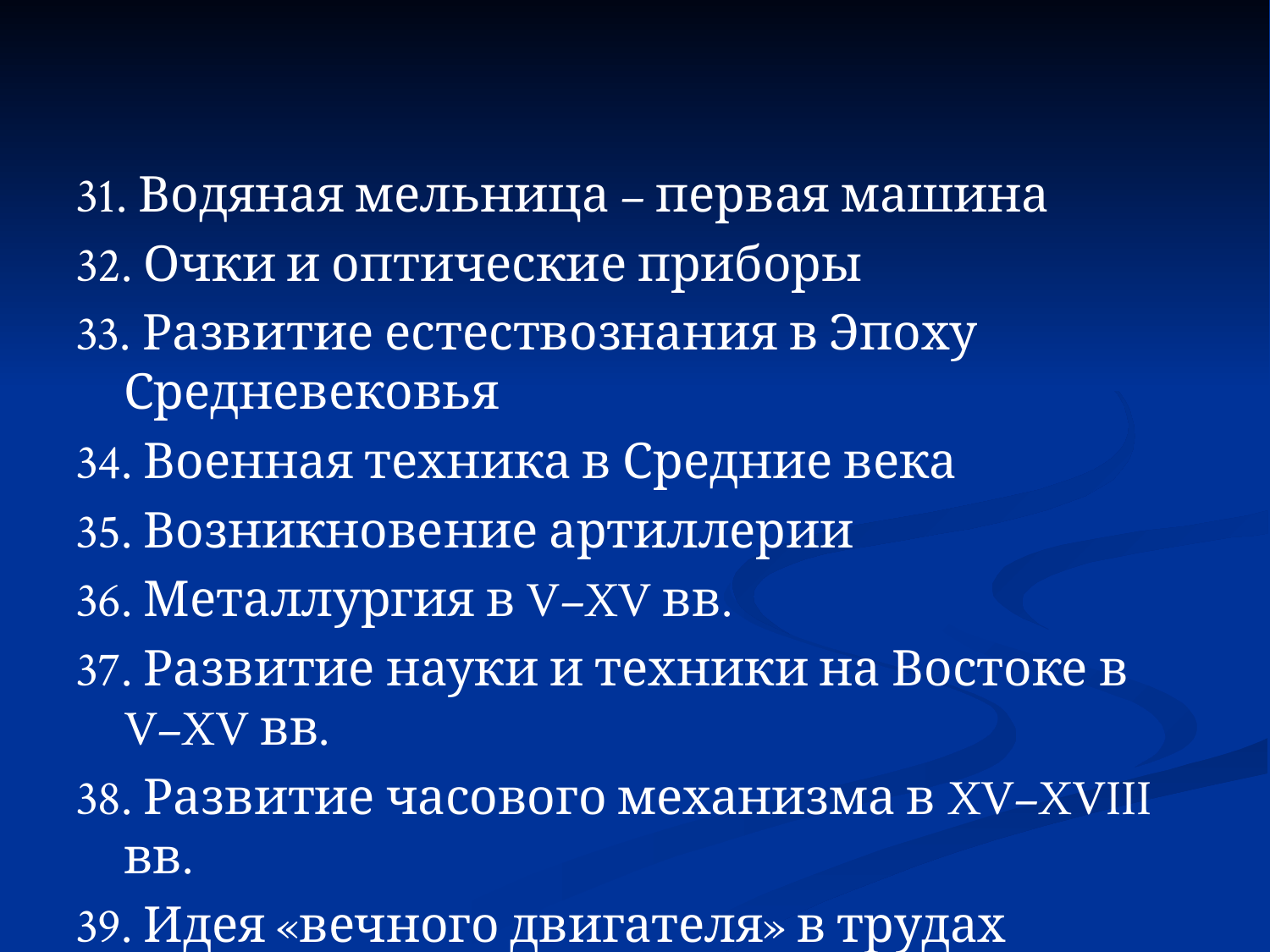

31. Водяная мельница – первая машина
32. Очки и оптические приборы
33. Развитие естествознания в Эпоху Средневековья
34. Военная техника в Средние века
35. Возникновение артиллерии
36. Металлургия в V–XV вв.
37. Развитие науки и техники на Востоке в V–XV вв.
38. Развитие часового механизма в XV–XVIII вв.
39. Идея «вечного двигателя» в трудах ученых XV–XIX вв.